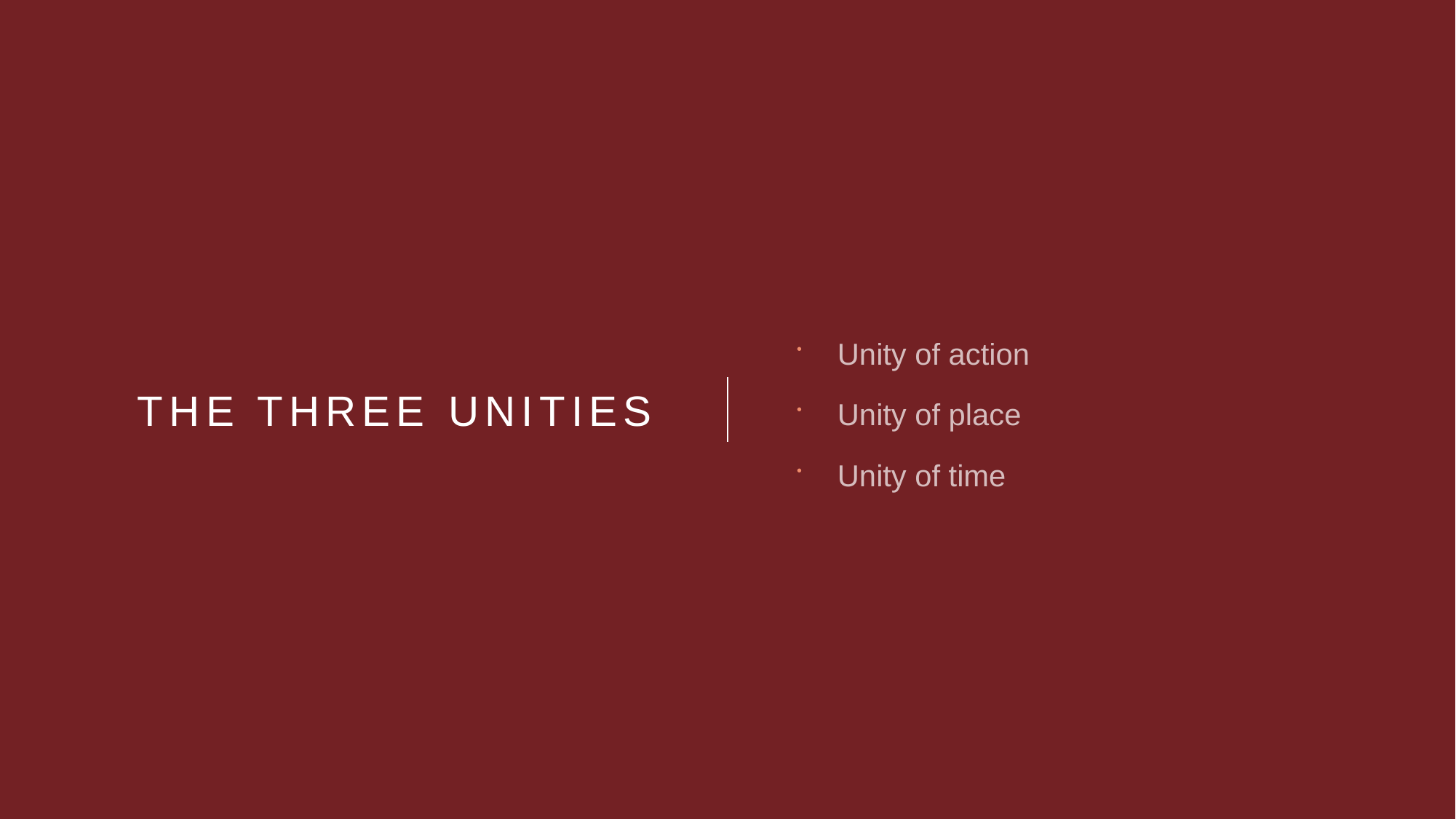

Unity of action
Unity of place
Unity of time
# The three unities